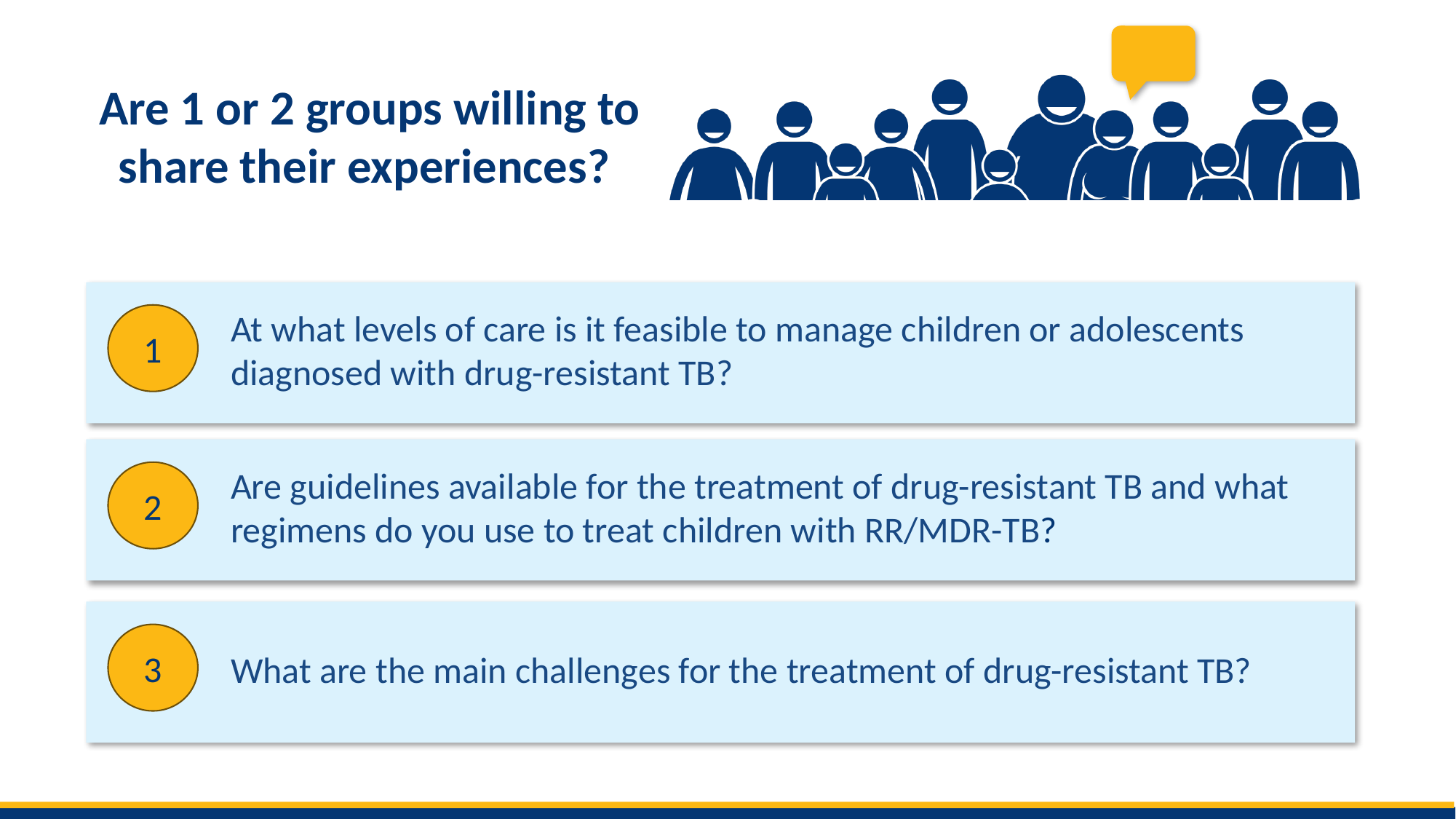

At what levels of care is it feasible to manage children or adolescents diagnosed with drug-resistant TB?
1
Are guidelines available for the treatment of drug-resistant TB and what regimens do you use to treat children with RR/MDR-TB?
2
What are the main challenges for the treatment of drug-resistant TB?
3